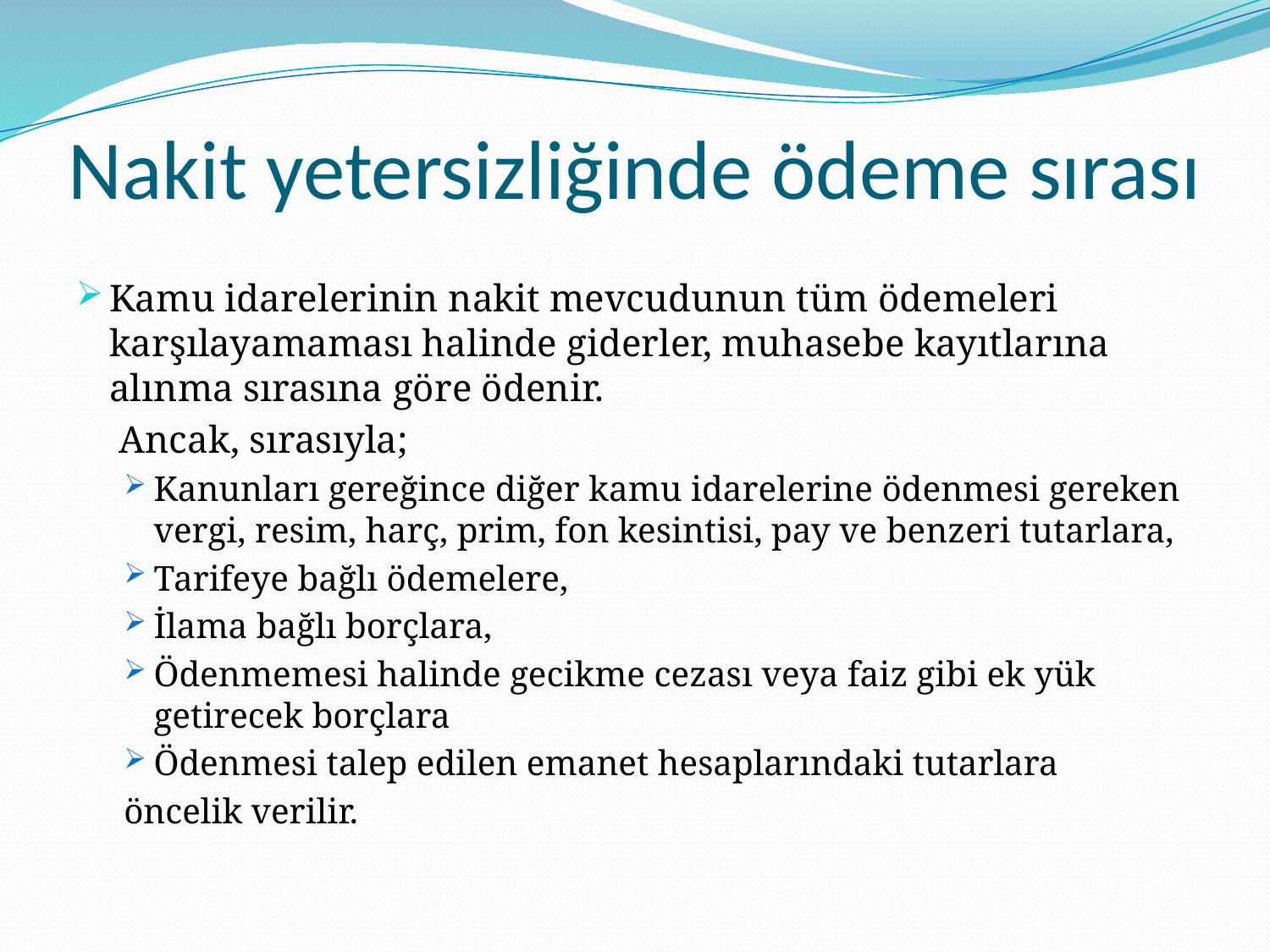

# Nakit yetersizliğinde ödeme sırası
Kamu idarelerinin nakit mevcudunun tüm ödemeleri karşılayamaması halinde giderler, muhasebe kayıtlarına alınma sırasına göre ödenir.
	 Ancak, sırasıyla;
Kanunları gereğince diğer kamu idarelerine ödenmesi gereken vergi, resim, harç, prim, fon kesintisi, pay ve benzeri tutarlara,
Tarifeye bağlı ödemelere,
İlama bağlı borçlara,
Ödenmemesi halinde gecikme cezası veya faiz gibi ek yük getirecek borçlara
Ödenmesi talep edilen emanet hesaplarındaki tutarlara
öncelik verilir.